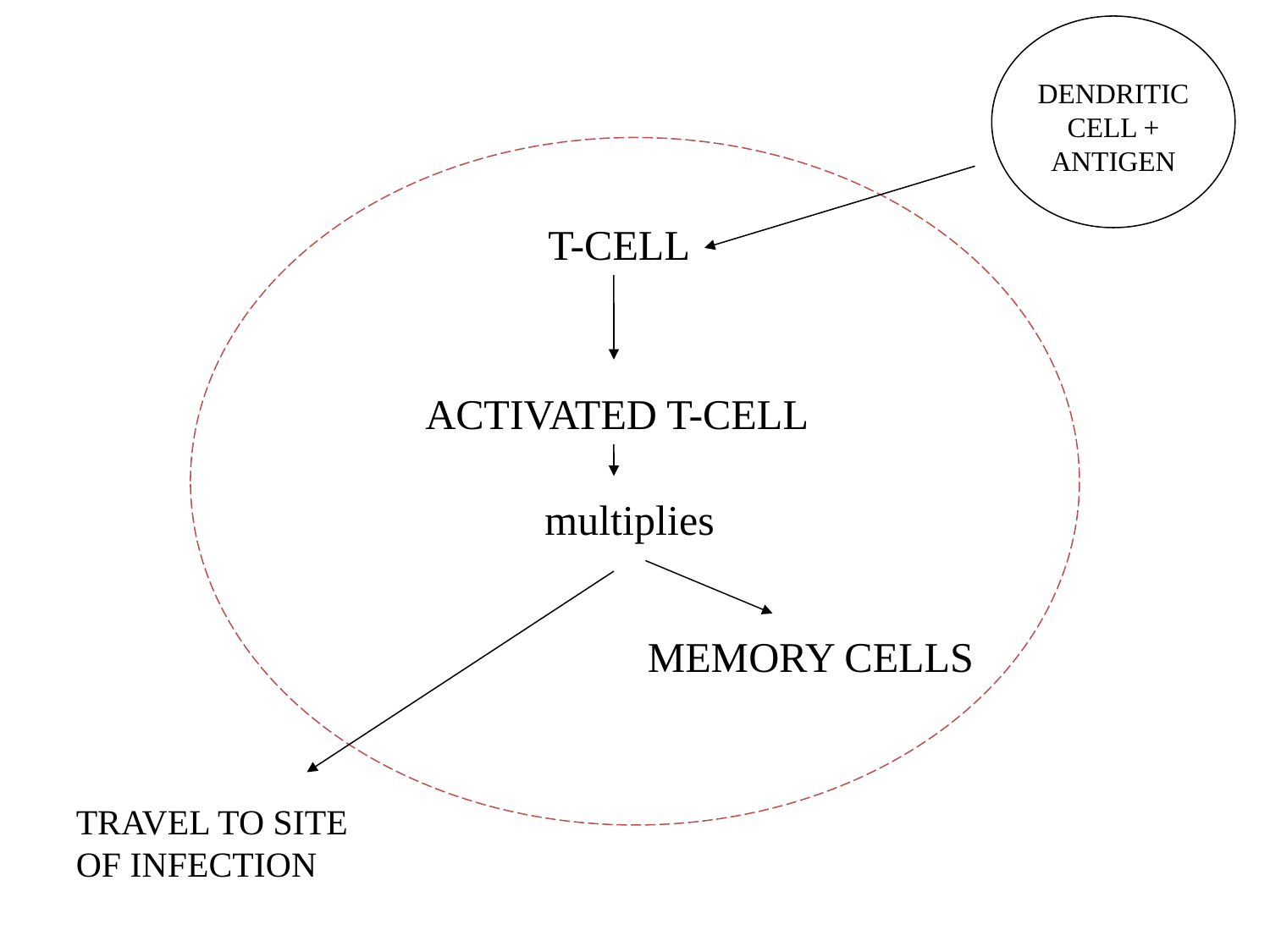

DENDRITIC CELL + ANTIGEN

T-CELL

ACTIVATED T-CELL

multiplies

MEMORY CELLS
TRAVEL TO SITE OF INFECTION